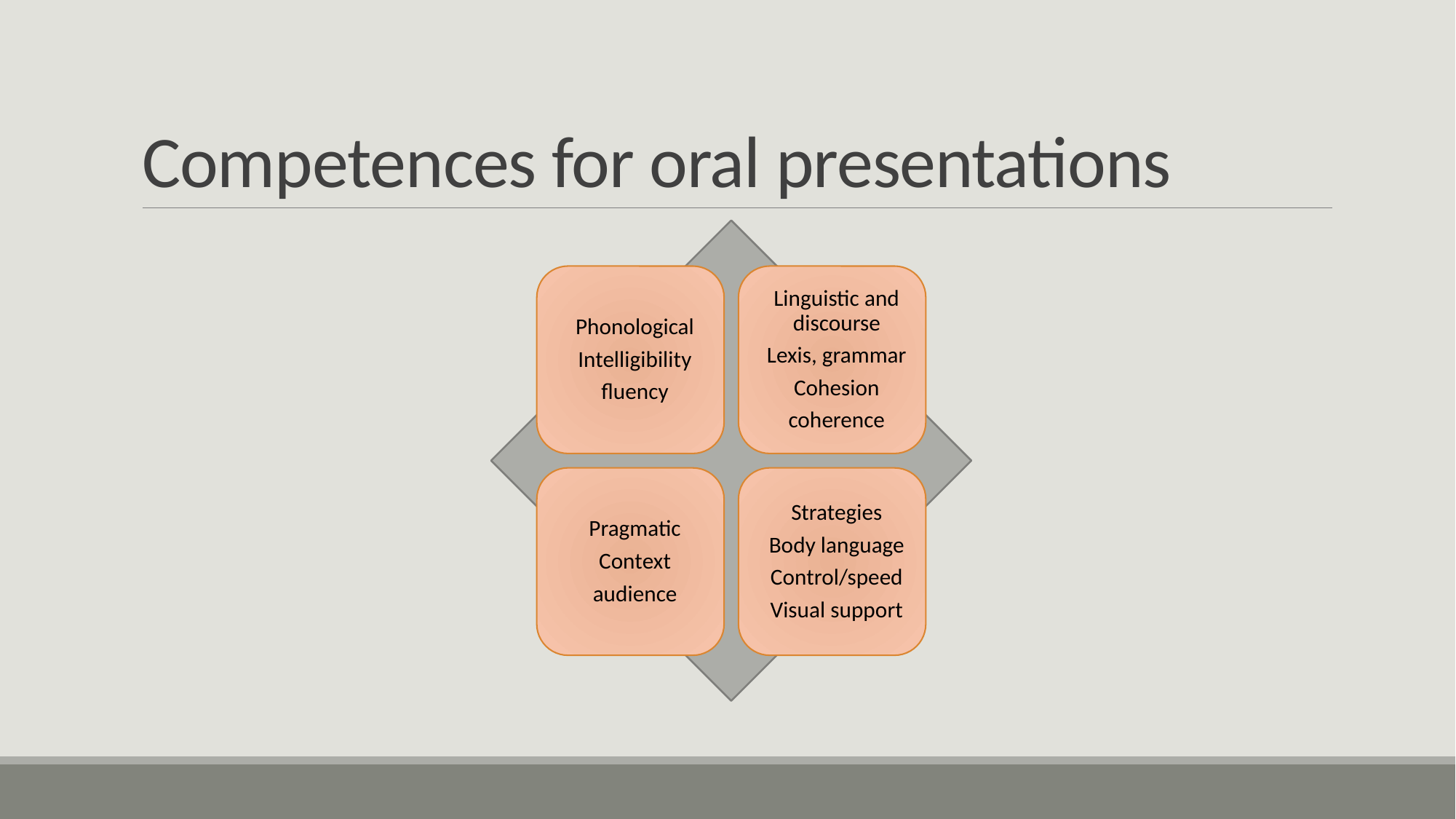

# Competences for oral presentations
Phonological
Intelligibility
fluency
Linguistic and discourse
Lexis, grammar
Cohesion
coherence
Pragmatic
Context
audience
Strategies
Body language
Control/speed
Visual support